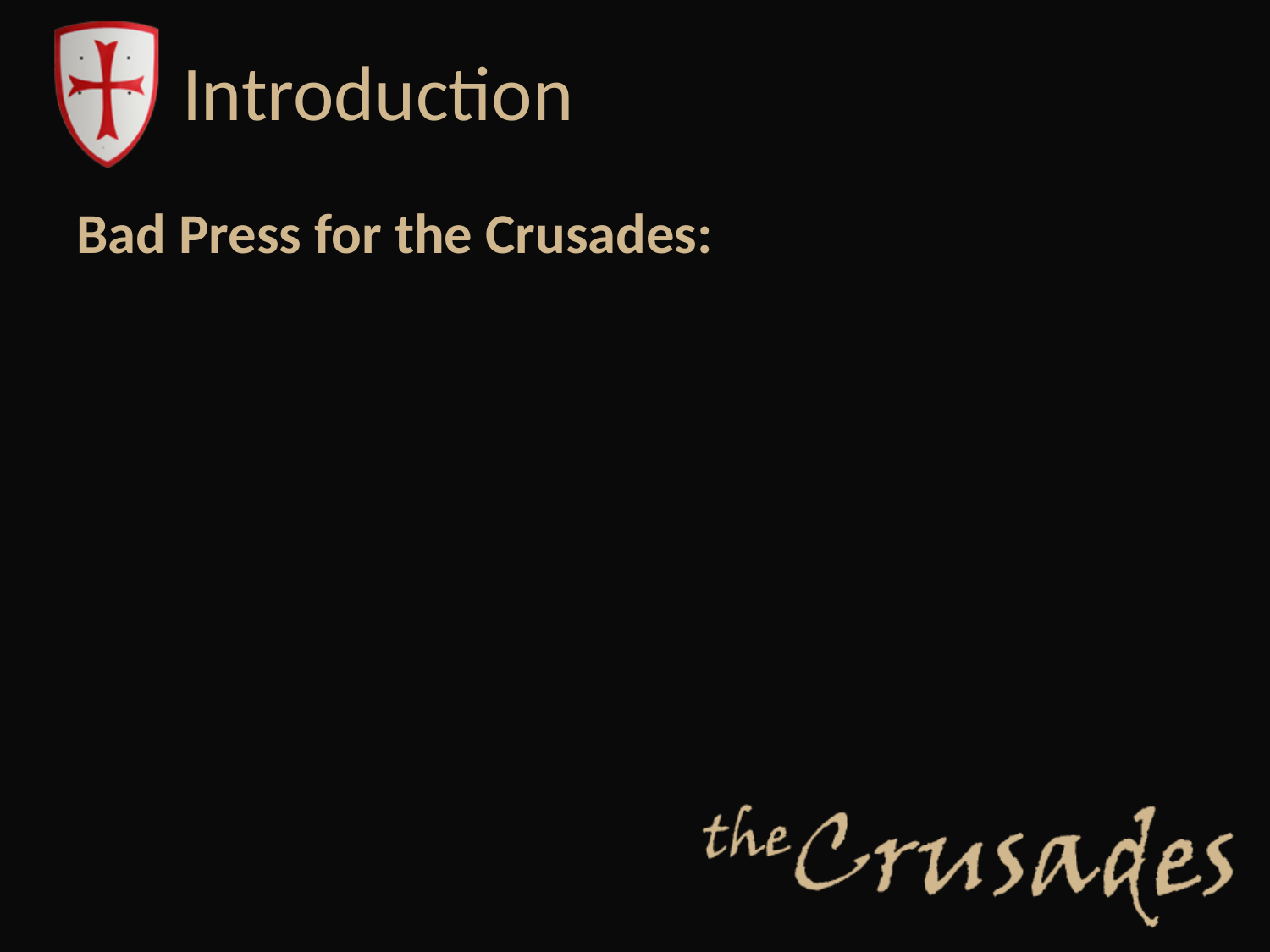

# Introduction
Bad Press for the Crusades: